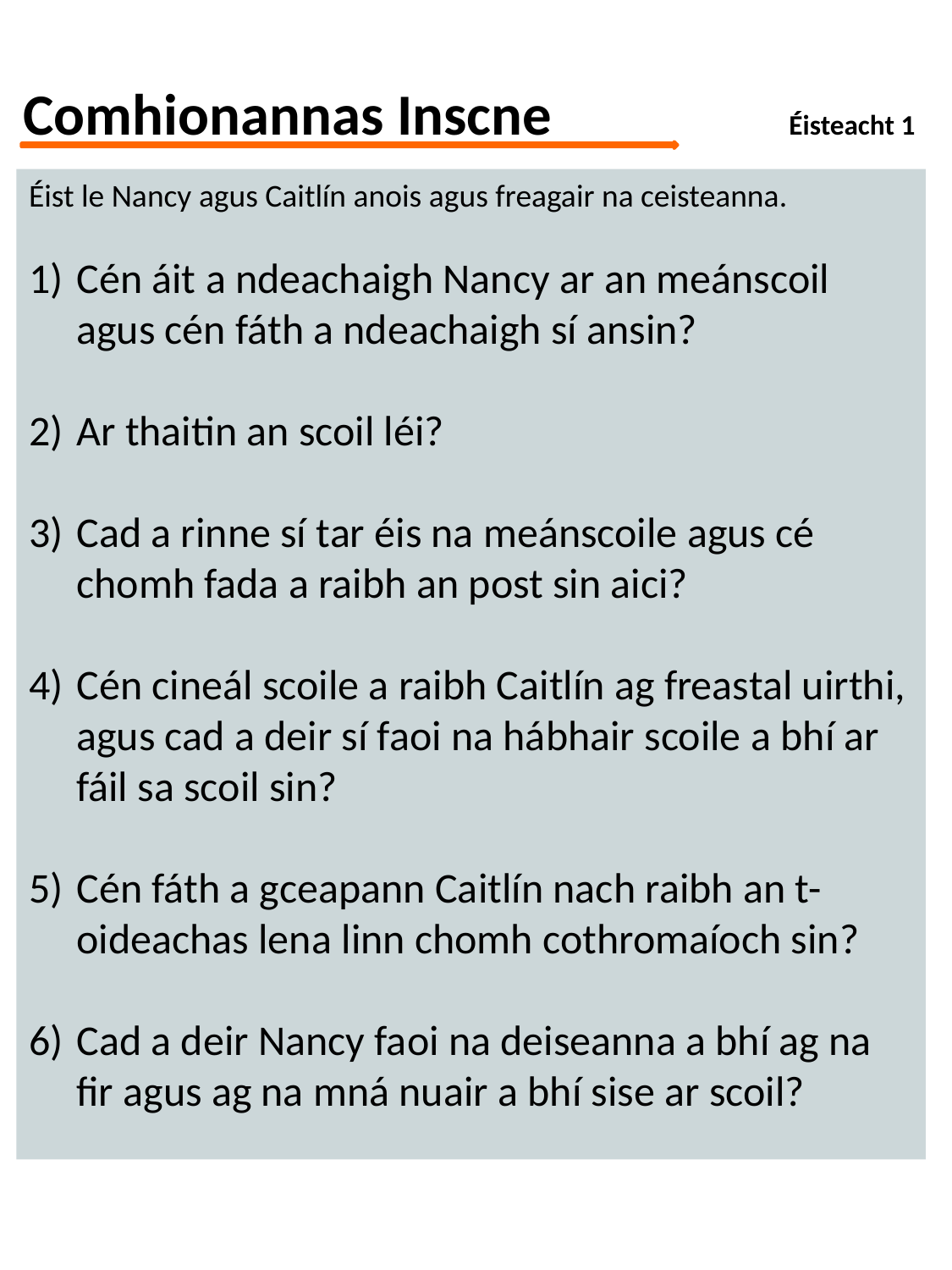

Comhionannas Inscne	          Éisteacht 1

Éist le Nancy agus Caitlín anois agus freagair na ceisteanna.

Cén áit a ndeachaigh Nancy ar an meánscoil agus cén fáth a ndeachaigh sí ansin?

Ar thaitin an scoil léi?

Cad a rinne sí tar éis na meánscoile agus cé chomh fada a raibh an post sin aici?

Cén cineál scoile a raibh Caitlín ag freastal uirthi, agus cad a deir sí faoi na hábhair scoile a bhí ar fáil sa scoil sin?

Cén fáth a gceapann Caitlín nach raibh an t-oideachas lena linn chomh cothromaíoch sin?

Cad a deir Nancy faoi na deiseanna a bhí ag na fir agus ag na mná nuair a bhí sise ar scoil?